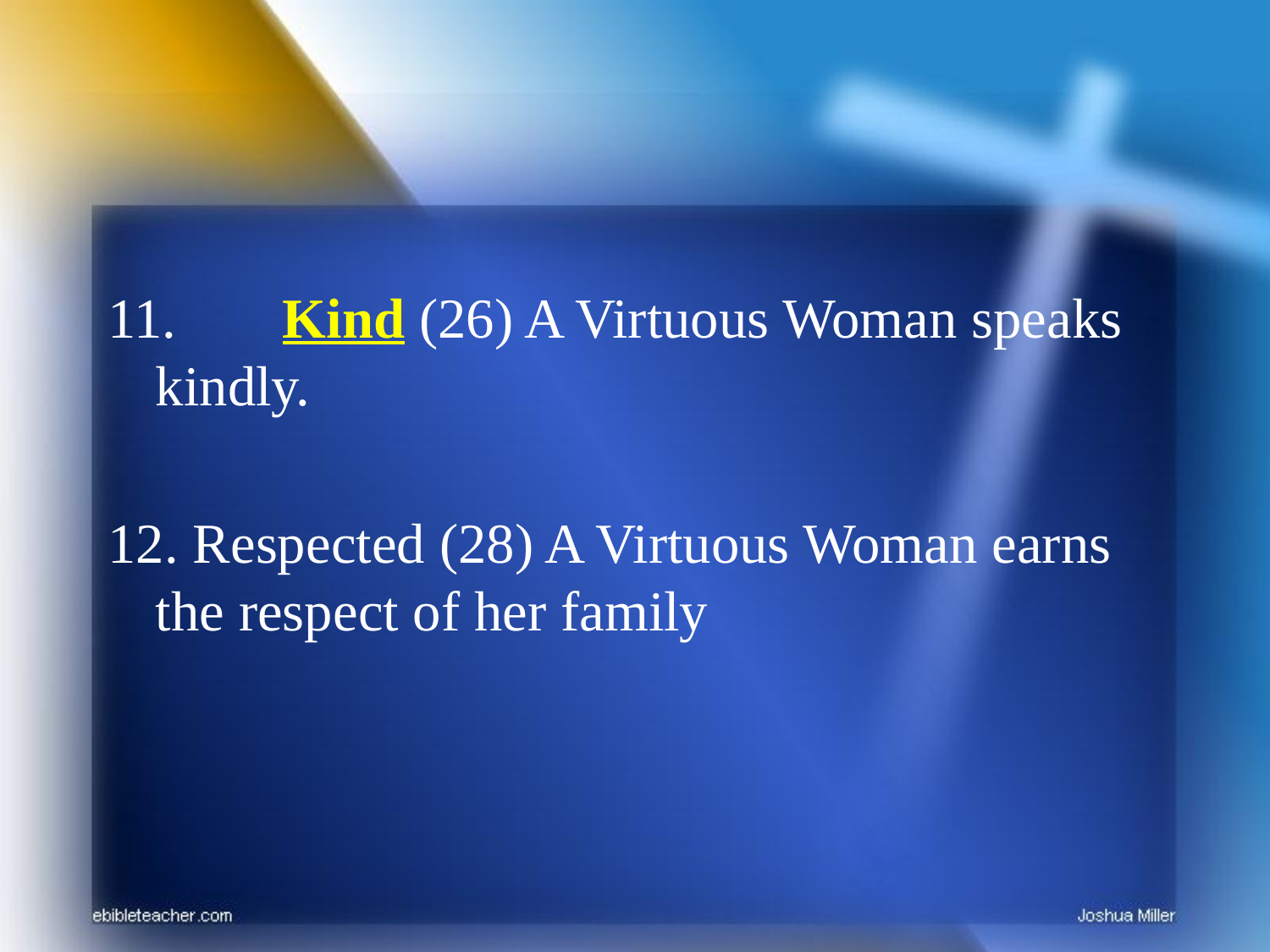

#
11.	Kind (26) A Virtuous Woman speaks kindly.

12. Respected (28) A Virtuous Woman earns the respect of her family